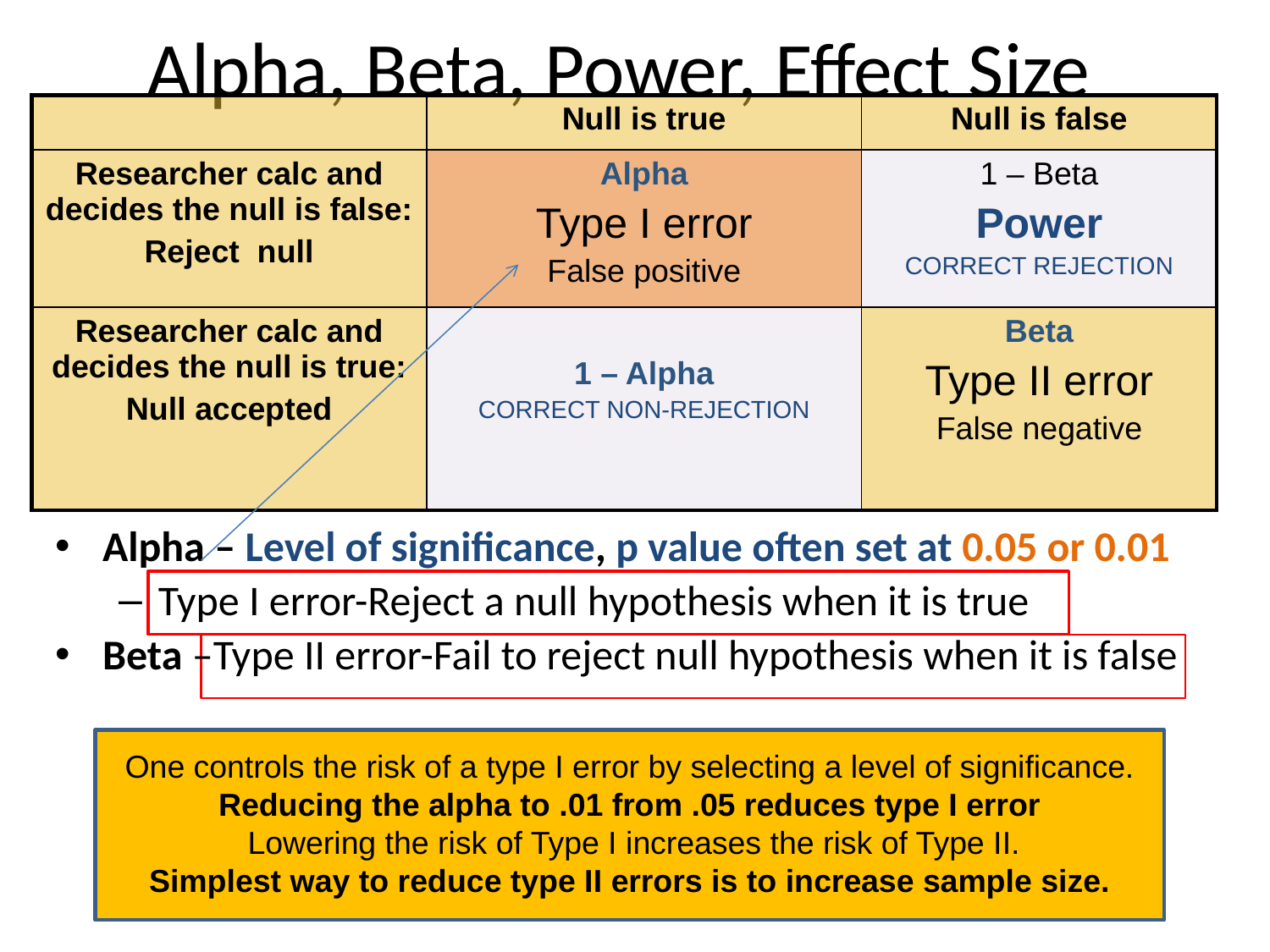

# Alpha, Beta, Power, Effect Size
|  | Null is true | Null is false |
| --- | --- | --- |
| Researcher calc and decides the null is false: Reject null | Alpha Type I error False positive | 1 – Beta Power CORRECT REJECTION |
| Researcher calc and decides the null is true: Null accepted | 1 – Alpha CORRECT NON-REJECTION | Beta Type II error False negative |
Alpha – Level of significance, p value often set at 0.05 or 0.01
Type I error-Reject a null hypothesis when it is true
Beta –Type II error-Fail to reject null hypothesis when it is false

One controls the risk of a type I error by selecting a level of significance. Reducing the alpha to .01 from .05 reduces type I error
 Lowering the risk of Type I increases the risk of Type II.
Simplest way to reduce type II errors is to increase sample size.